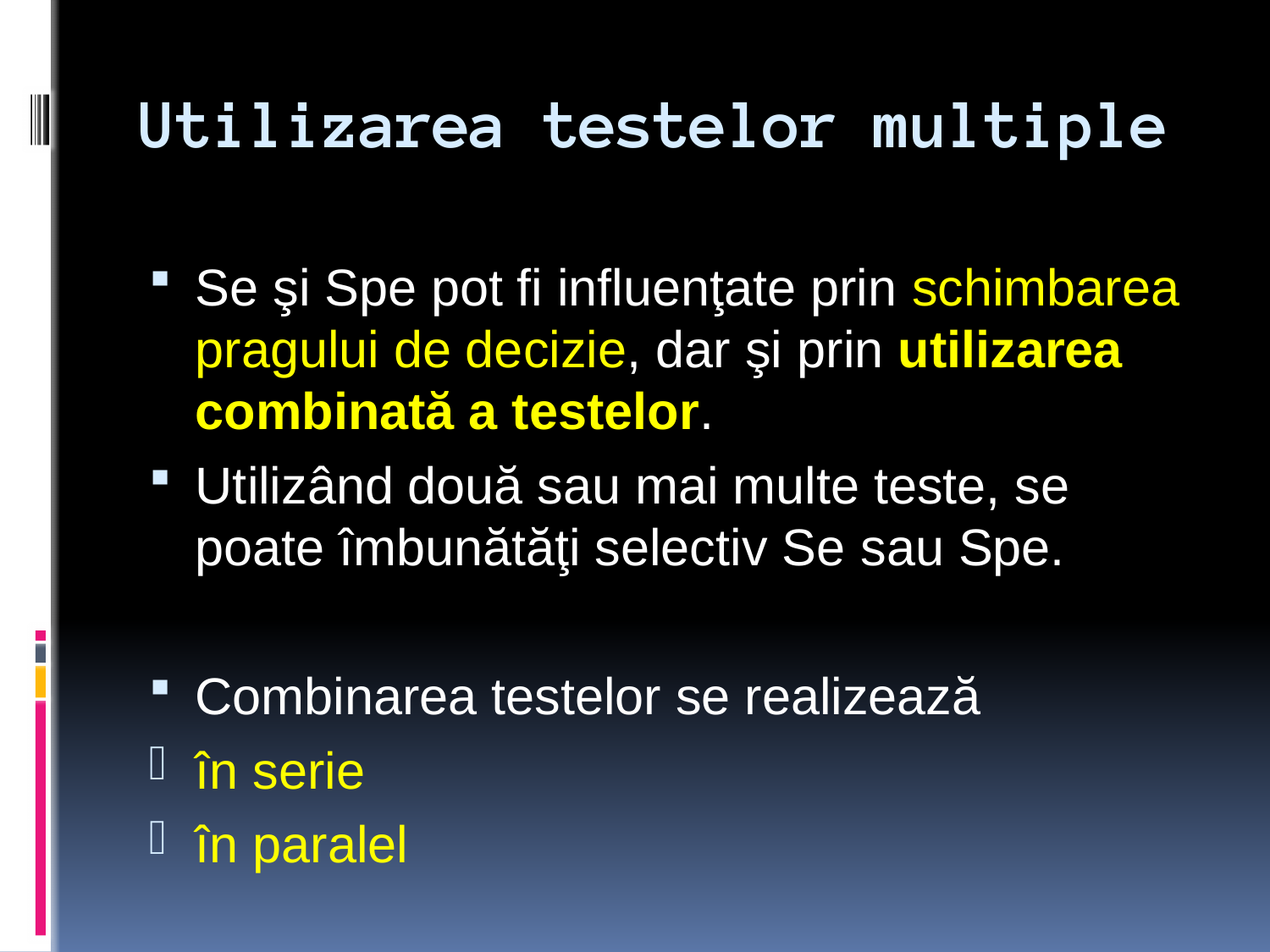

# Utilizarea testelor multiple
Se şi Spe pot fi influenţate prin schimbarea pragului de decizie, dar şi prin utilizarea combinată a testelor.
Utilizând două sau mai multe teste, se poate îmbunătăţi selectiv Se sau Spe.

Combinarea testelor se realizează
în serie
în paralel